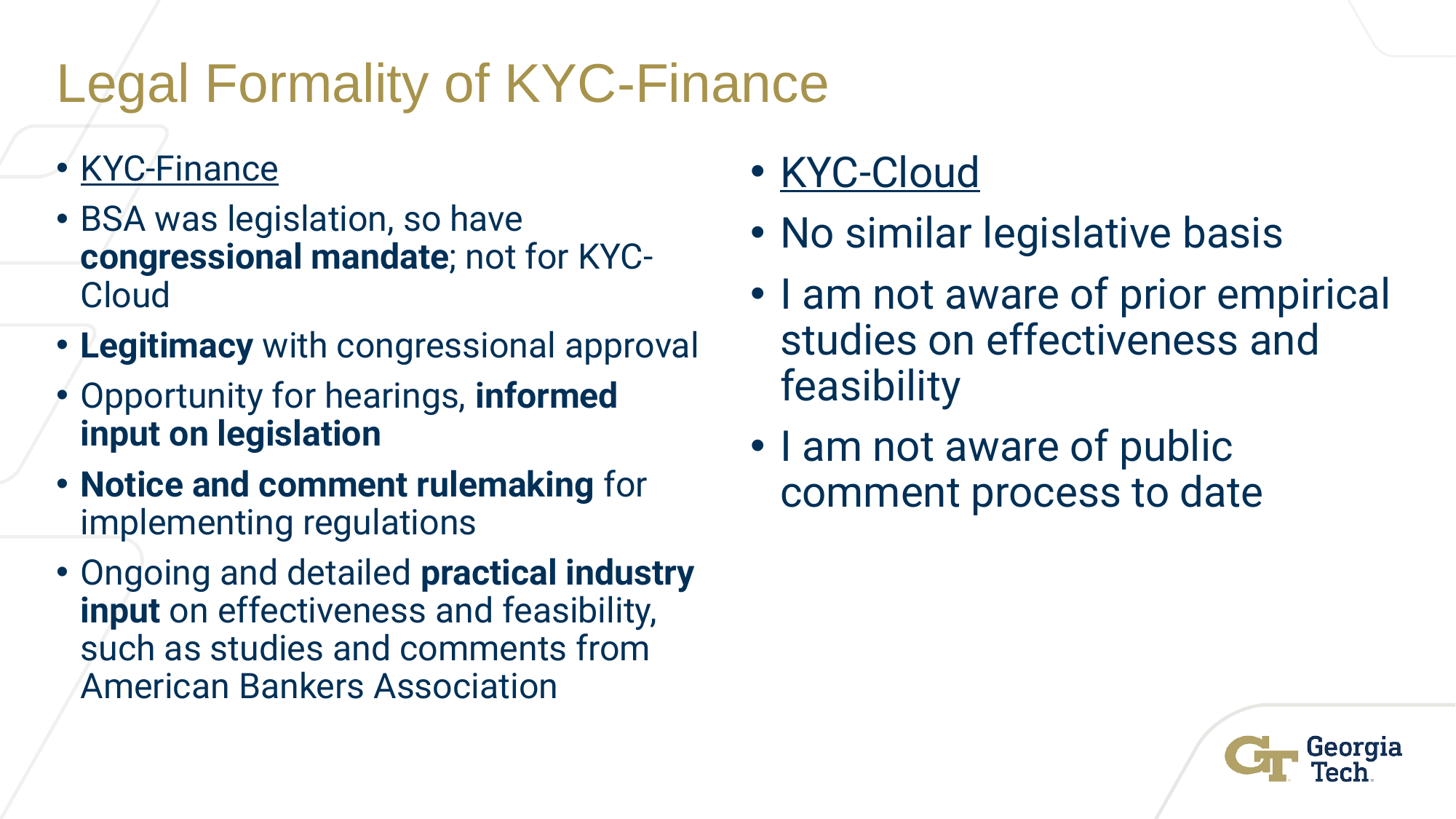

# Legal Formality of KYC-Finance
KYC-Finance
BSA was legislation, so have congressional mandate; not for KYC-Cloud
Legitimacy with congressional approval
Opportunity for hearings, informed input on legislation
Notice and comment rulemaking for implementing regulations
Ongoing and detailed practical industry input on effectiveness and feasibility, such as studies and comments from American Bankers Association

KYC-Cloud
No similar legislative basis
I am not aware of prior empirical studies on effectiveness and feasibility
I am not aware of public comment process to date